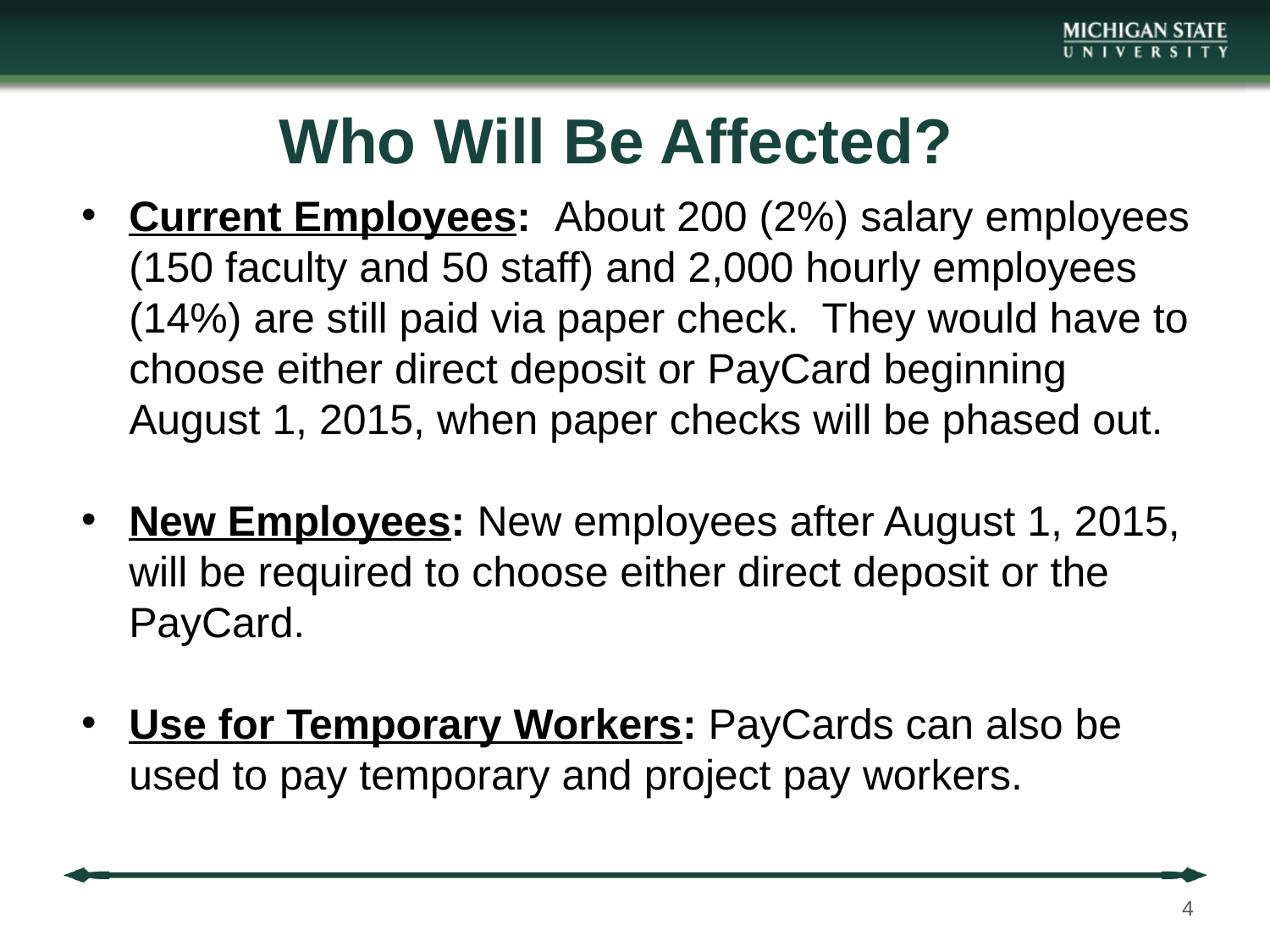

# Who Will Be Affected?
Current Employees:  About 200 (2%) salary employees (150 faculty and 50 staff) and 2,000 hourly employees (14%) are still paid via paper check.  They would have to choose either direct deposit or PayCard beginning August 1, 2015, when paper checks will be phased out.

New Employees: New employees after August 1, 2015, will be required to choose either direct deposit or the PayCard.

Use for Temporary Workers: PayCards can also be used to pay temporary and project pay workers.

4